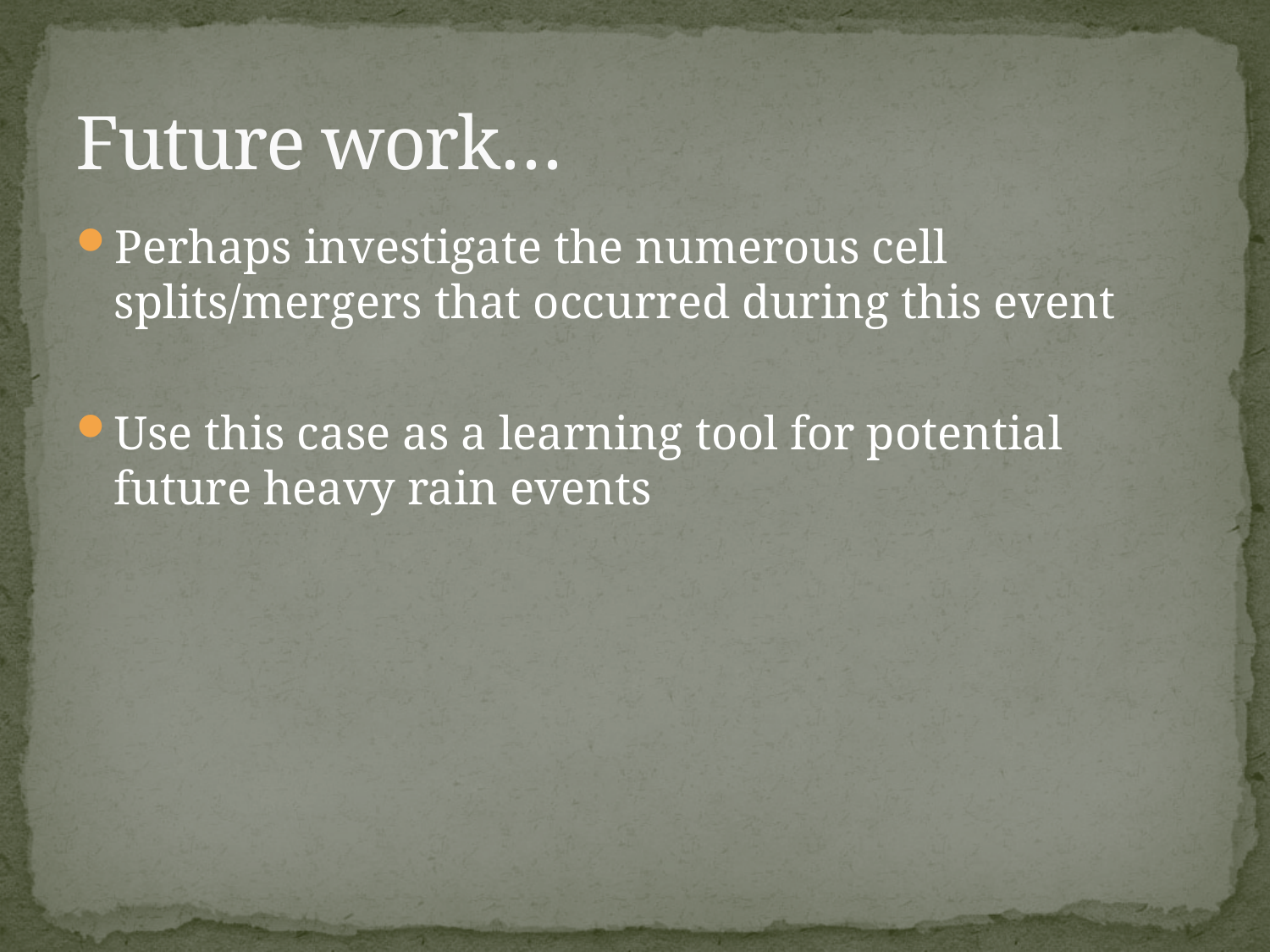

# Future work…
Perhaps investigate the numerous cell splits/mergers that occurred during this event

Use this case as a learning tool for potential future heavy rain events